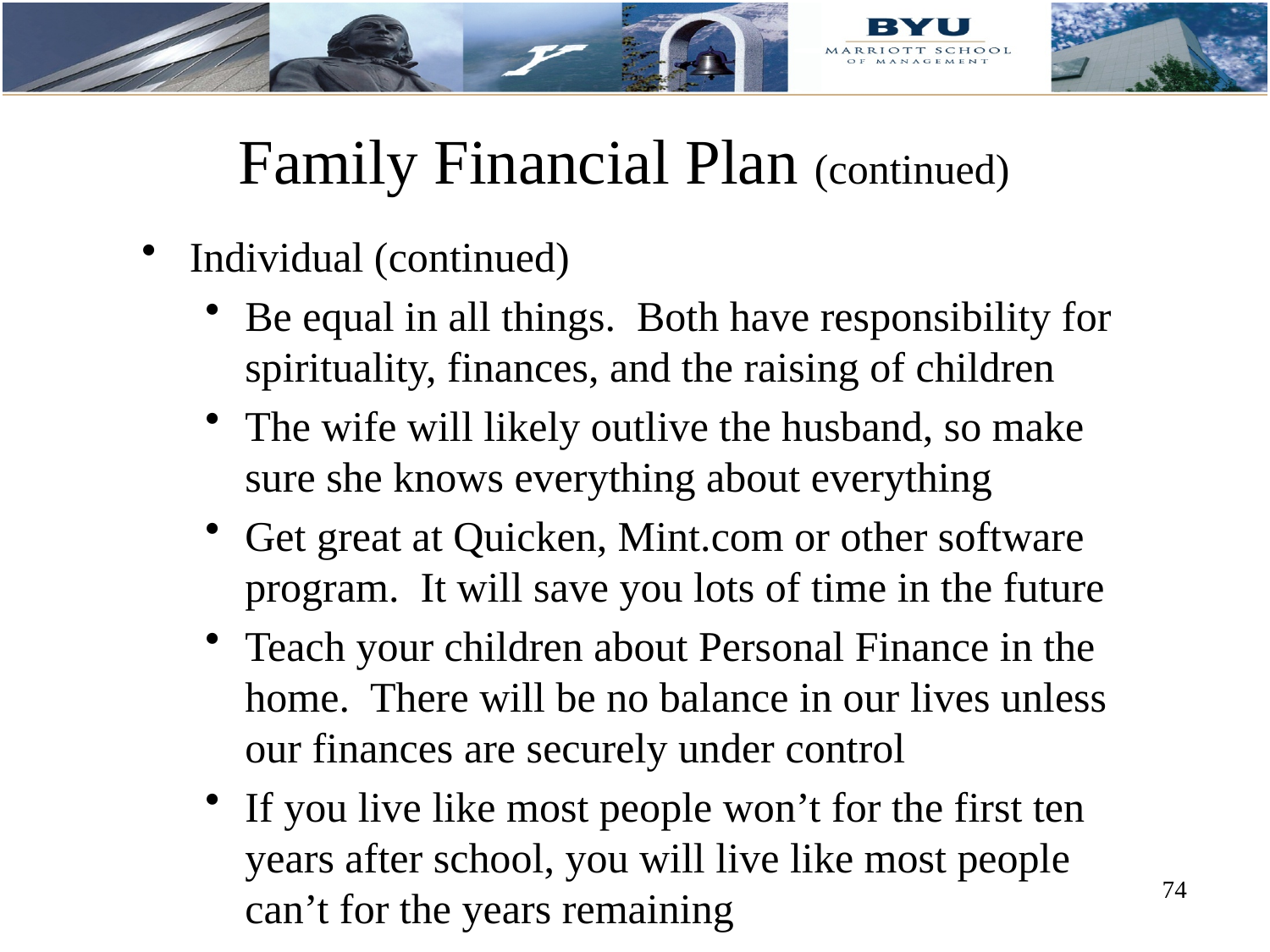

# Family Financial Plan (continued)
Individual (continued)
Be equal in all things.  Both have responsibility for spirituality, finances, and the raising of children
The wife will likely outlive the husband, so make sure she knows everything about everything
Get great at Quicken, Mint.com or other software program.  It will save you lots of time in the future
Teach your children about Personal Finance in the home.  There will be no balance in our lives unless our finances are securely under control
If you live like most people won’t for the first ten years after school, you will live like most people can’t for the years remaining